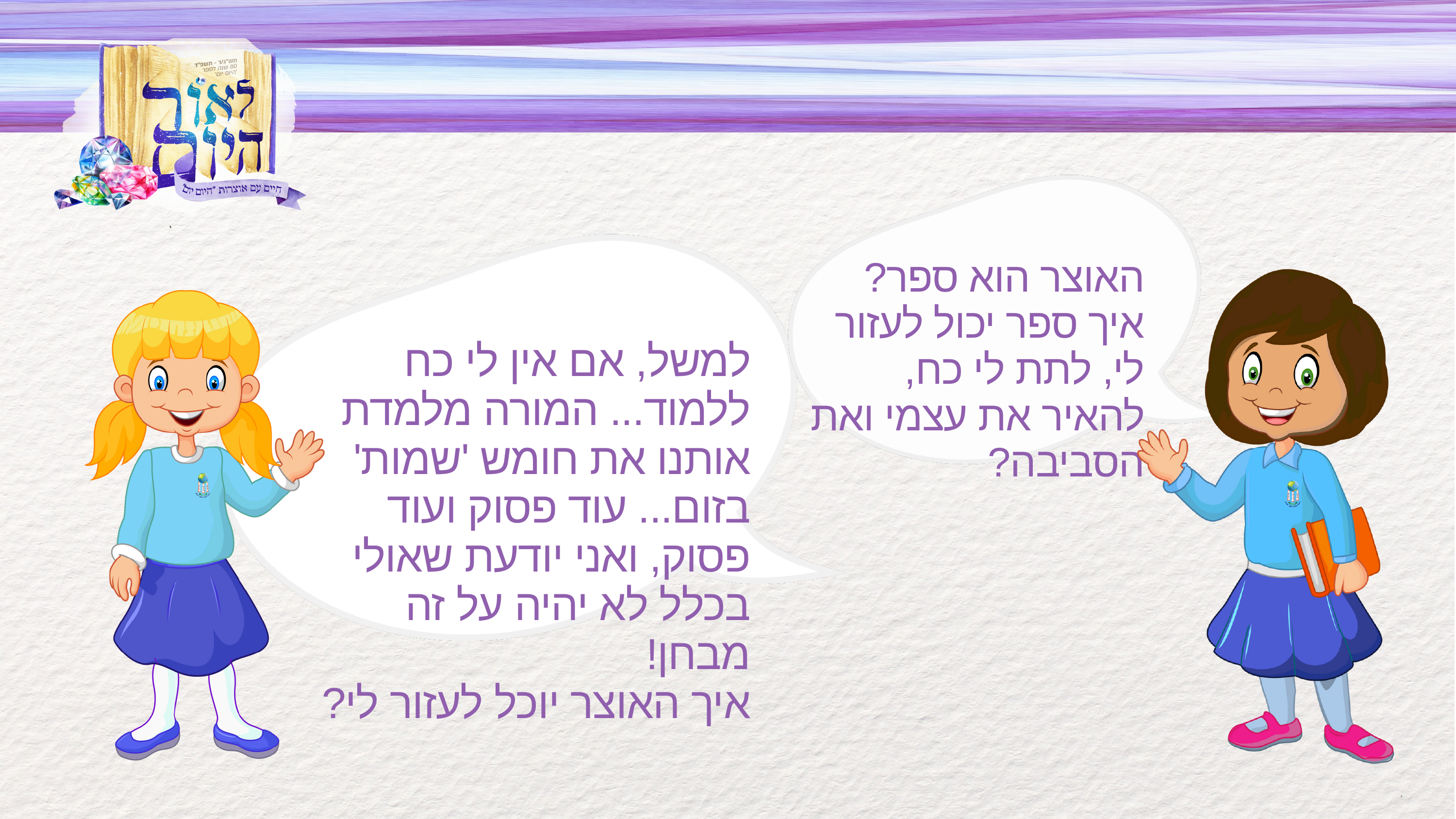

האוצר הוא ספר? איך ספר יכול לעזור לי, לתת לי כח, להאיר את עצמי ואת הסביבה?

למשל, אם אין לי כח ללמוד... המורה מלמדת אותנו את חומש 'שמות' בזום... עוד פסוק ועוד פסוק, ואני יודעת שאולי בכלל לא יהיה על זה מבחן!
איך האוצר יוכל לעזור לי?